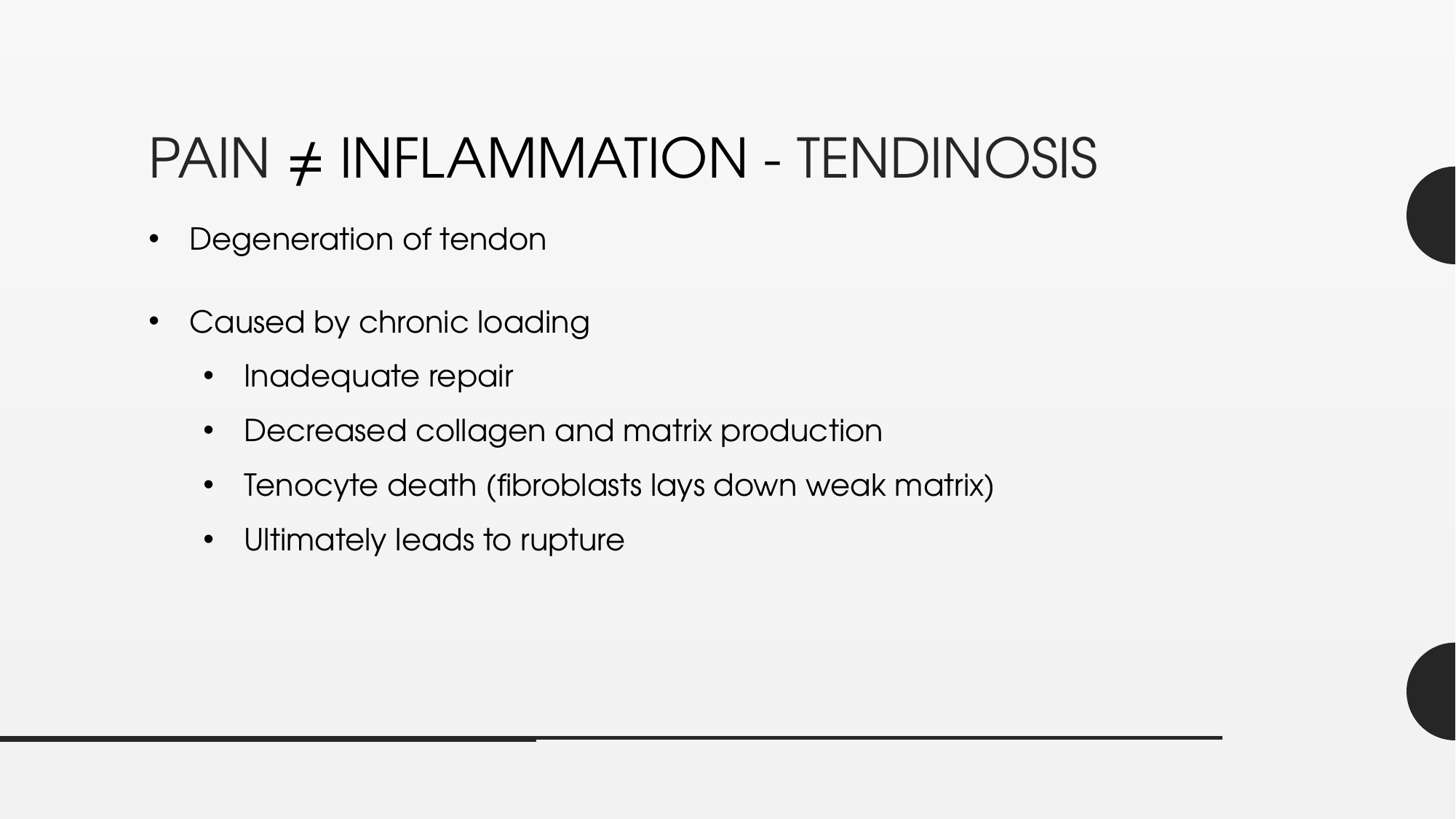

# Pain ≠ inflammation - Tendinosis
Degeneration of tendon

Caused by chronic loading
Inadequate repair
Decreased collagen and matrix production
Tenocyte death (fibroblasts lays down weak matrix)
Ultimately leads to rupture